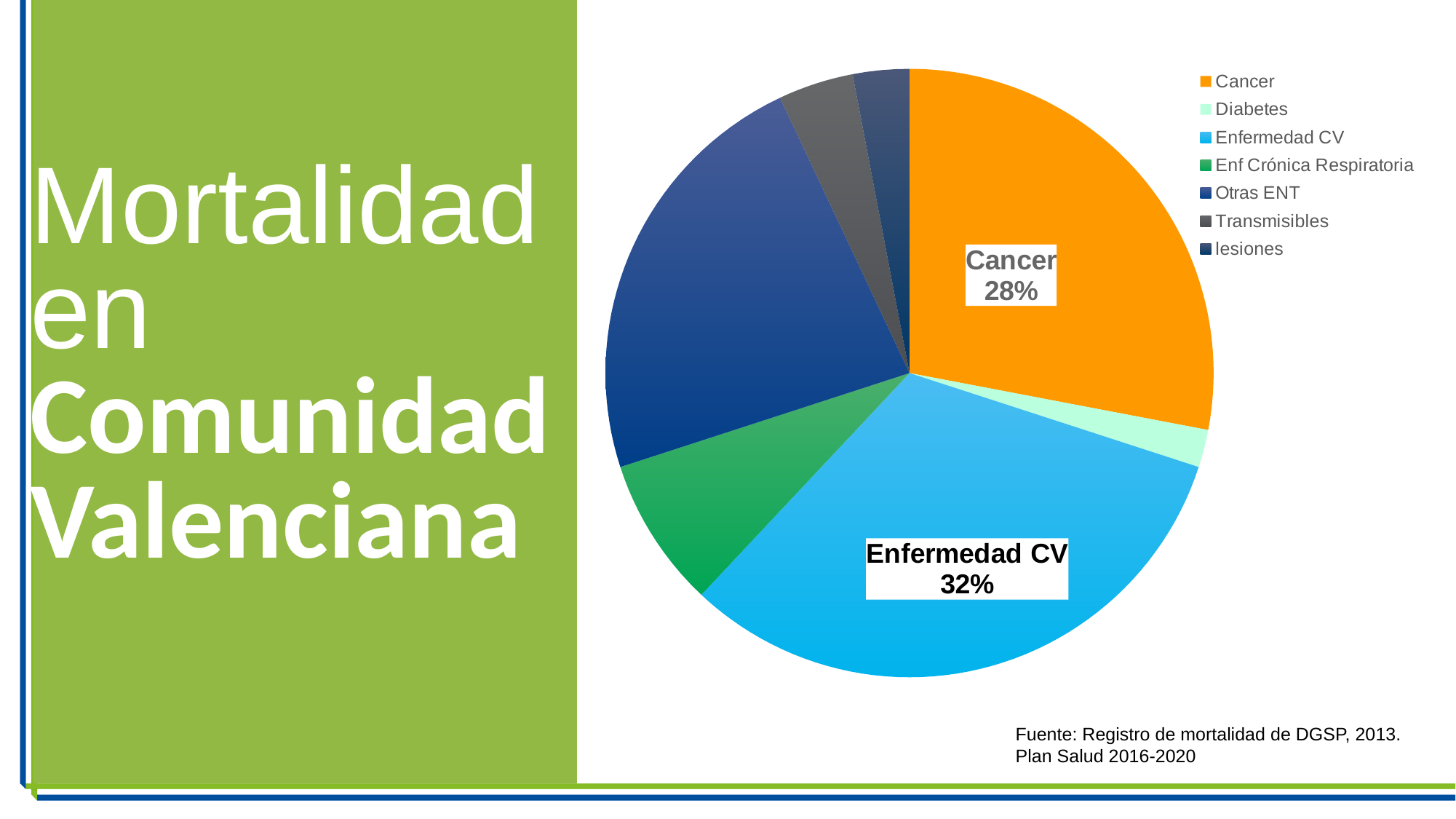

### Chart

| Category | Ventas |
|---|---|
| Cancer | 28.0 |
| Diabetes  | 2.0 |
| Enfermedad CV | 32.0 |
| Enf Crónica Respiratoria | 8.0 |
| Otras ENT | 23.0 |
| Transmisibles | 4.0 |
| lesiones | 3.0 |
Mortalidad en Comunidad Valenciana
Fuente: Registro de mortalidad de DGSP, 2013.
Plan Salud 2016-2020